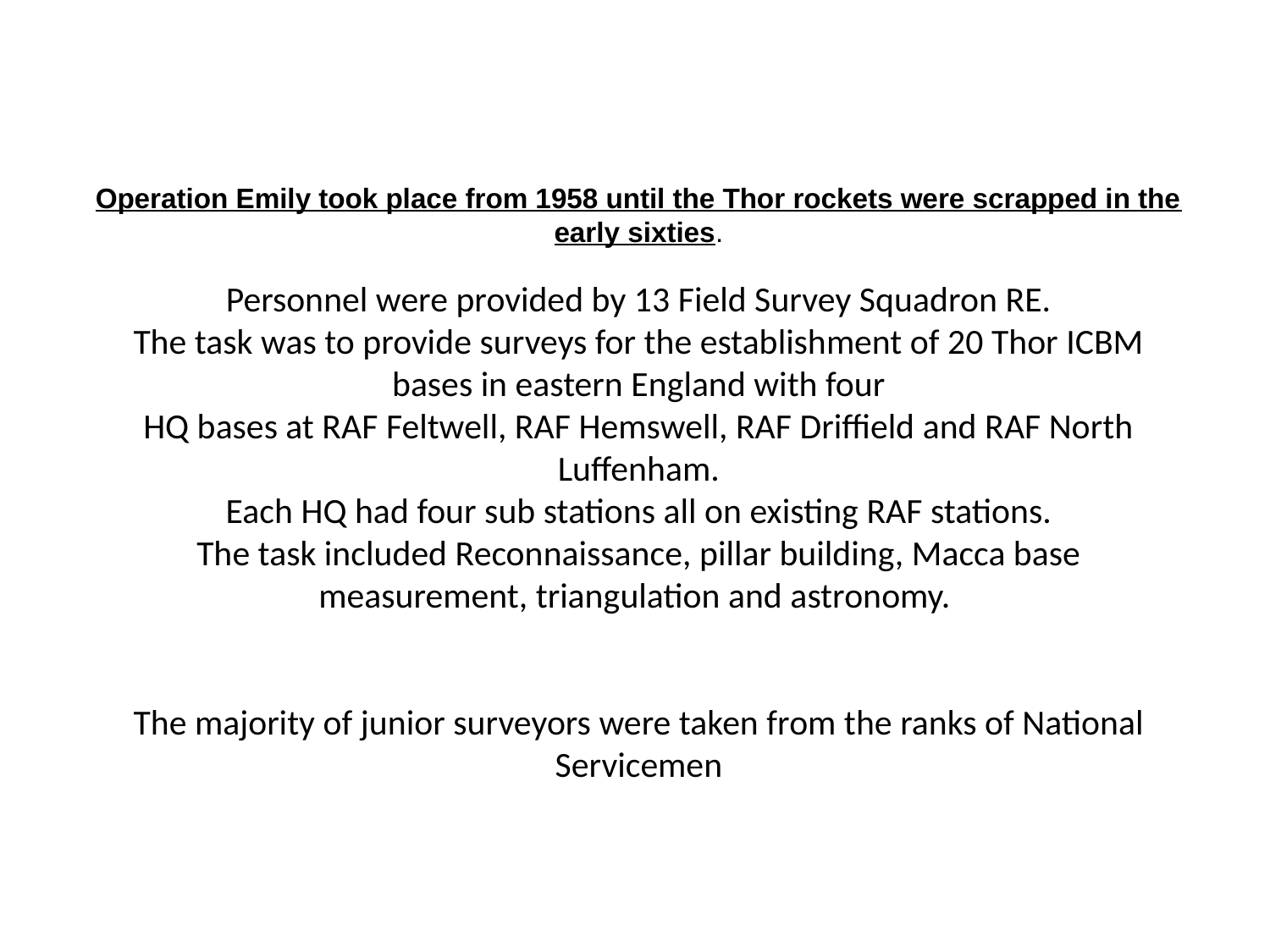

Operation Emily took place from 1958 until the Thor rockets were scrapped in the early sixties.

Personnel were provided by 13 Field Survey Squadron RE.
The task was to provide surveys for the establishment of 20 Thor ICBM bases in eastern England with four
HQ bases at RAF Feltwell, RAF Hemswell, RAF Driffield and RAF North Luffenham.
Each HQ had four sub stations all on existing RAF stations.
The task included Reconnaissance, pillar building, Macca base measurement, triangulation and astronomy.

The majority of junior surveyors were taken from the ranks of National Servicemen